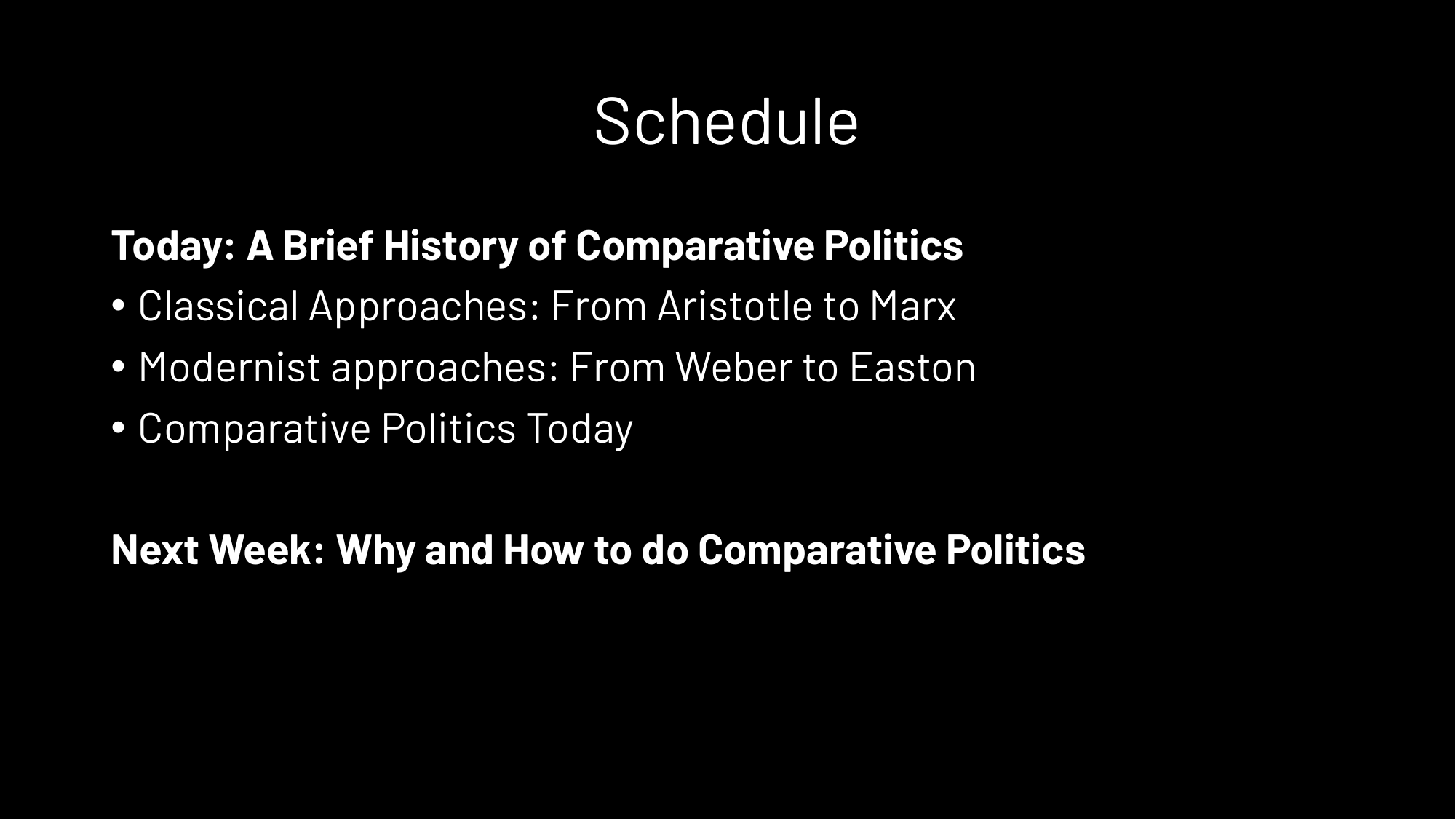

# Schedule
Today: A Brief History of Comparative Politics
Classical Approaches: From Aristotle to Marx
Modernist approaches: From Weber to Easton
Comparative Politics Today

Next Week: Why and How to do Comparative Politics